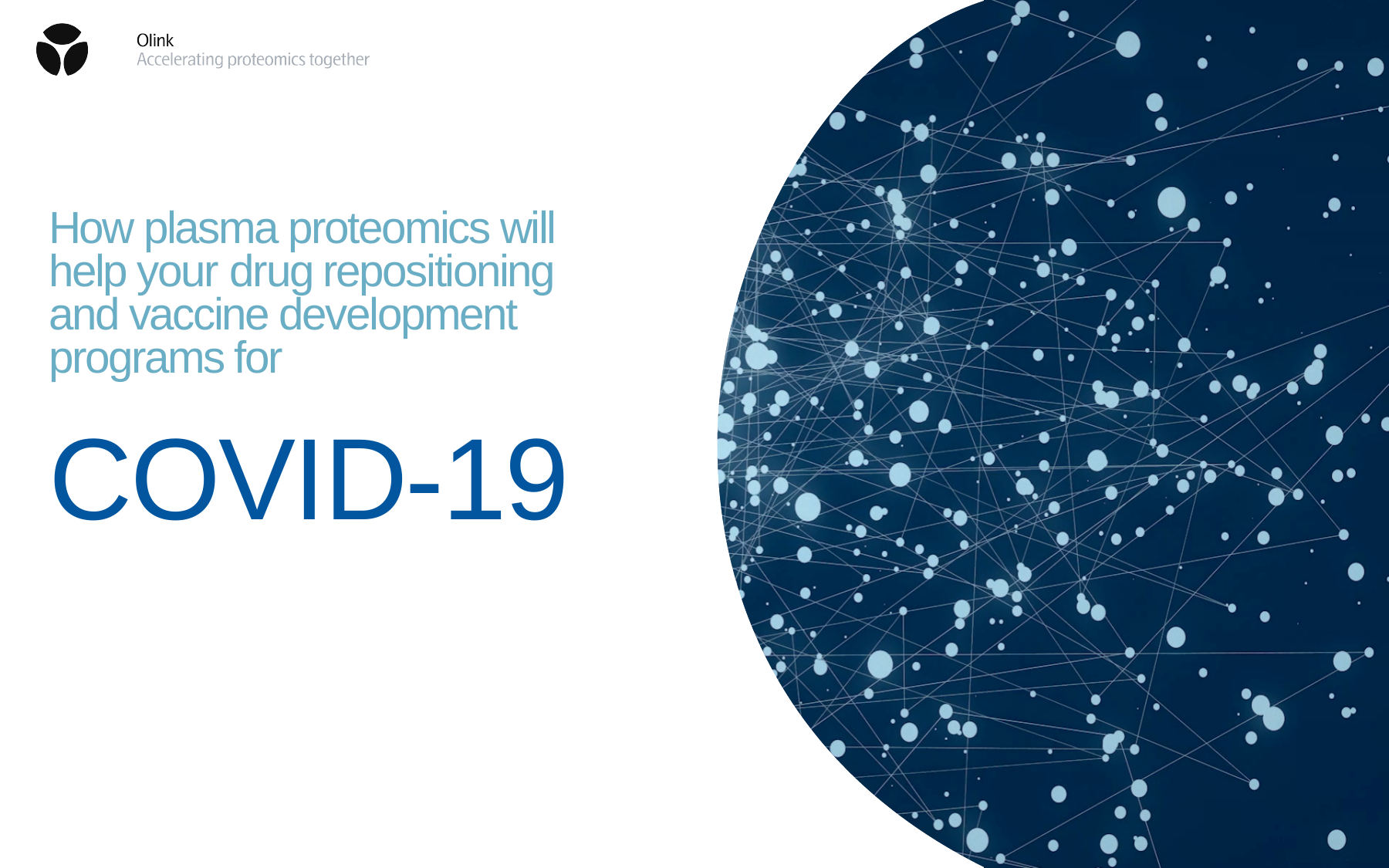

# How plasma proteomics will help your drug repositioning and vaccine development programs for COVID-19